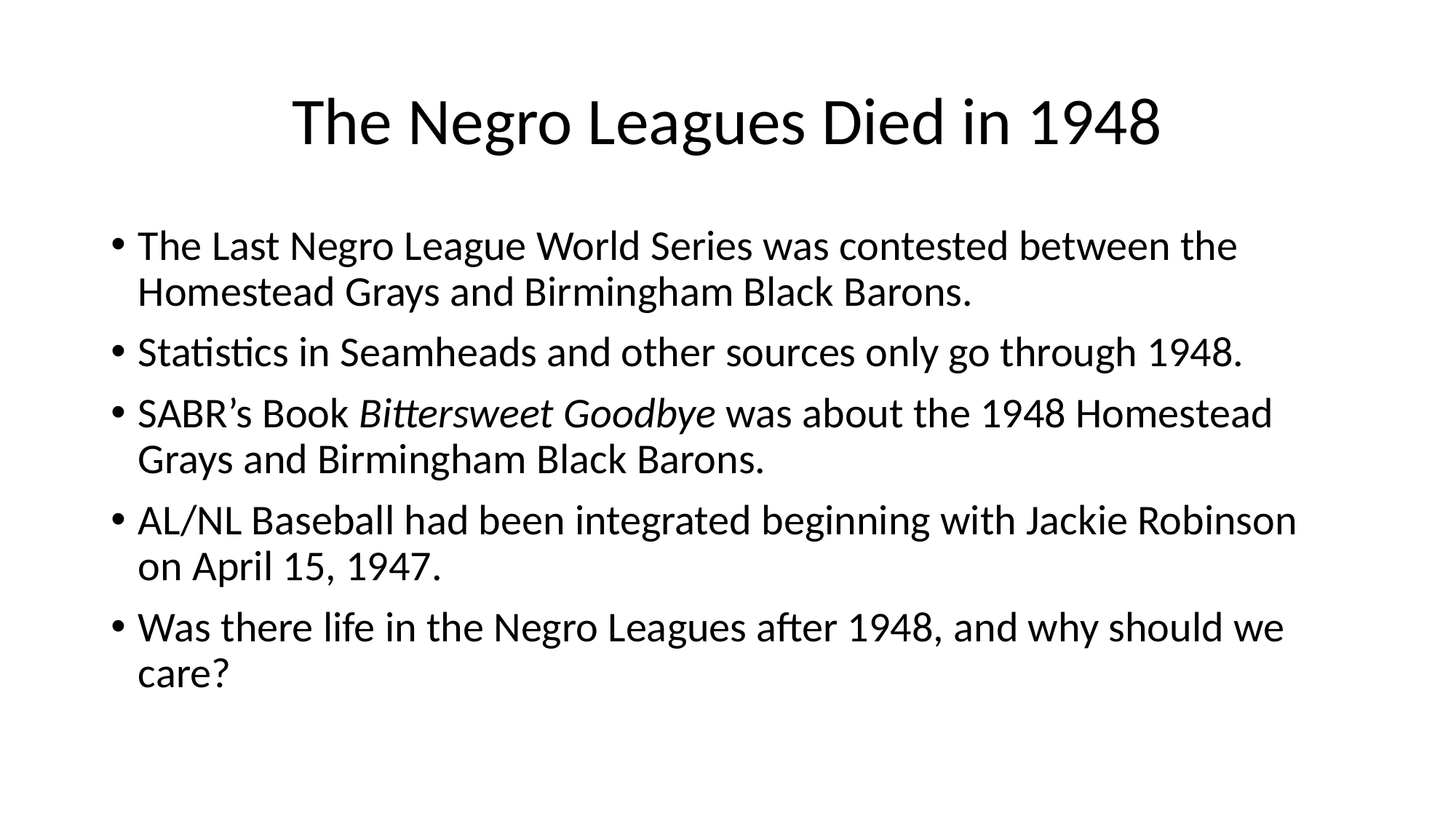

# The Negro Leagues Died in 1948
The Last Negro League World Series was contested between the Homestead Grays and Birmingham Black Barons.
Statistics in Seamheads and other sources only go through 1948.
SABR’s Book Bittersweet Goodbye was about the 1948 Homestead Grays and Birmingham Black Barons.
AL/NL Baseball had been integrated beginning with Jackie Robinson on April 15, 1947.
Was there life in the Negro Leagues after 1948, and why should we care?